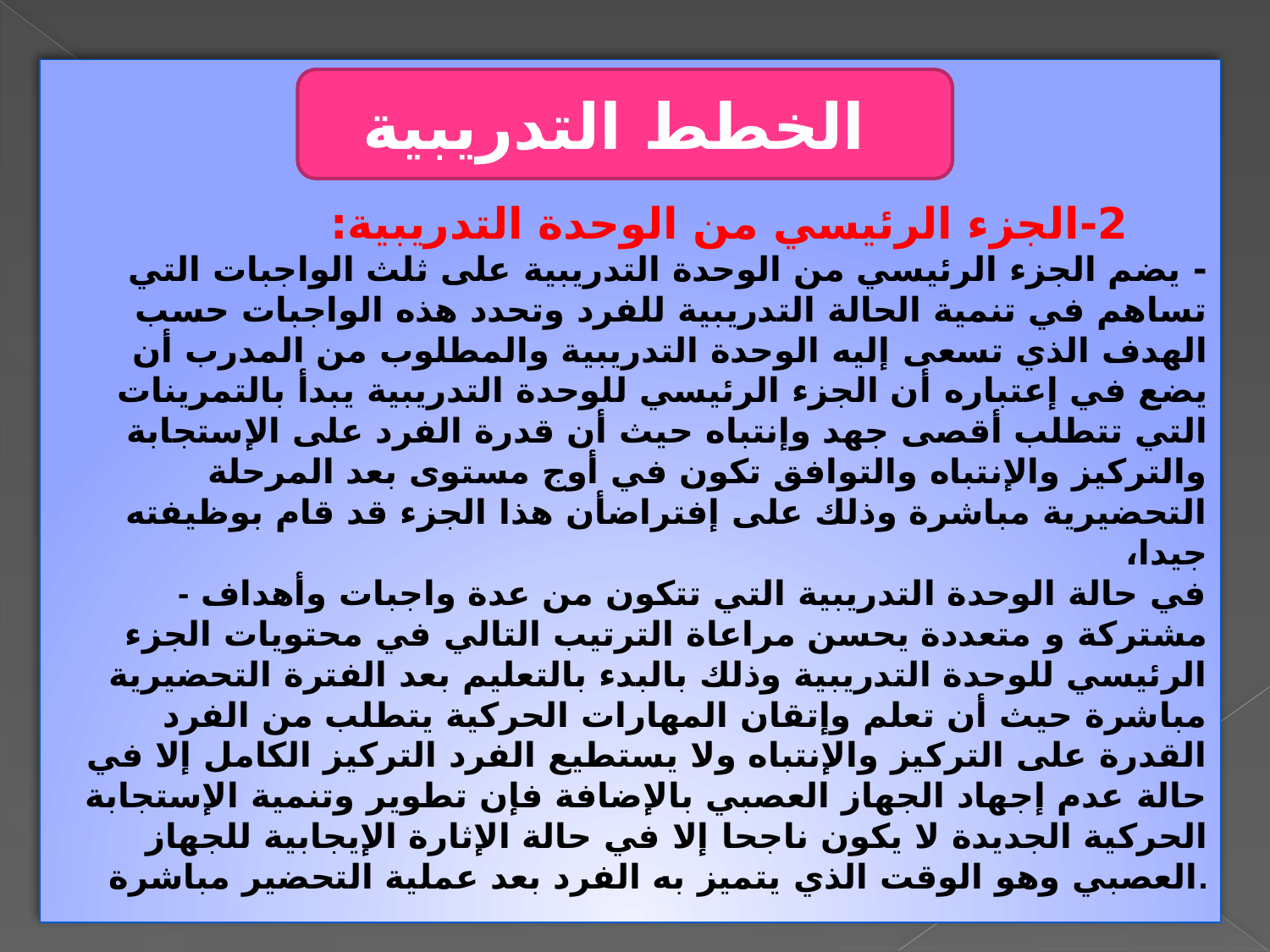

2-الجزء الرئيسي من الوحدة التدريبية:
- يضم الجزء الرئيسي من الوحدة التدريبية على ثلث الواجبات التي تساهم في تنمية الحالة التدريبية للفرد وتحدد هذه الواجبات حسب الهدف الذي تسعى إليه الوحدة التدريبية والمطلوب من المدرب أن يضع في إعتباره أن الجزء الرئيسي للوحدة التدريبية يبدأ بالتمرينات التي تتطلب أقصى جهد وإنتباه حيث أن قدرة الفرد على الإستجابة والتركيز والإنتباه والتوافق تكون في أوج مستوى بعد المرحلة التحضيرية مباشرة وذلك على إفتراضأن هذا الجزء قد قام بوظيفته جيدا،
-في حالة الوحدة التدريبية التي تتكون من عدة واجبات وأهداف  مشتركة و متعددة يحسن مراعاة الترتيب التالي في محتويات الجزء الرئيسي للوحدة التدريبية وذلك بالبدء بالتعليم بعد الفترة التحضيرية مباشرة حيث أن تعلم وإتقان المهارات الحركية يتطلب من الفرد القدرة على التركيز والإنتباه ولا يستطيع الفرد التركيز الكامل إلا في حالة عدم إجهاد الجهاز العصبي بالإضافة فإن تطوير وتنمية الإستجابة الحركية الجديدة لا يكون ناجحا إلا في حالة الإثارة الإيجابية للجهاز العصبي وهو الوقت الذي يتميز به الفرد بعد عملية التحضير مباشرة.

الخطط التدريبية